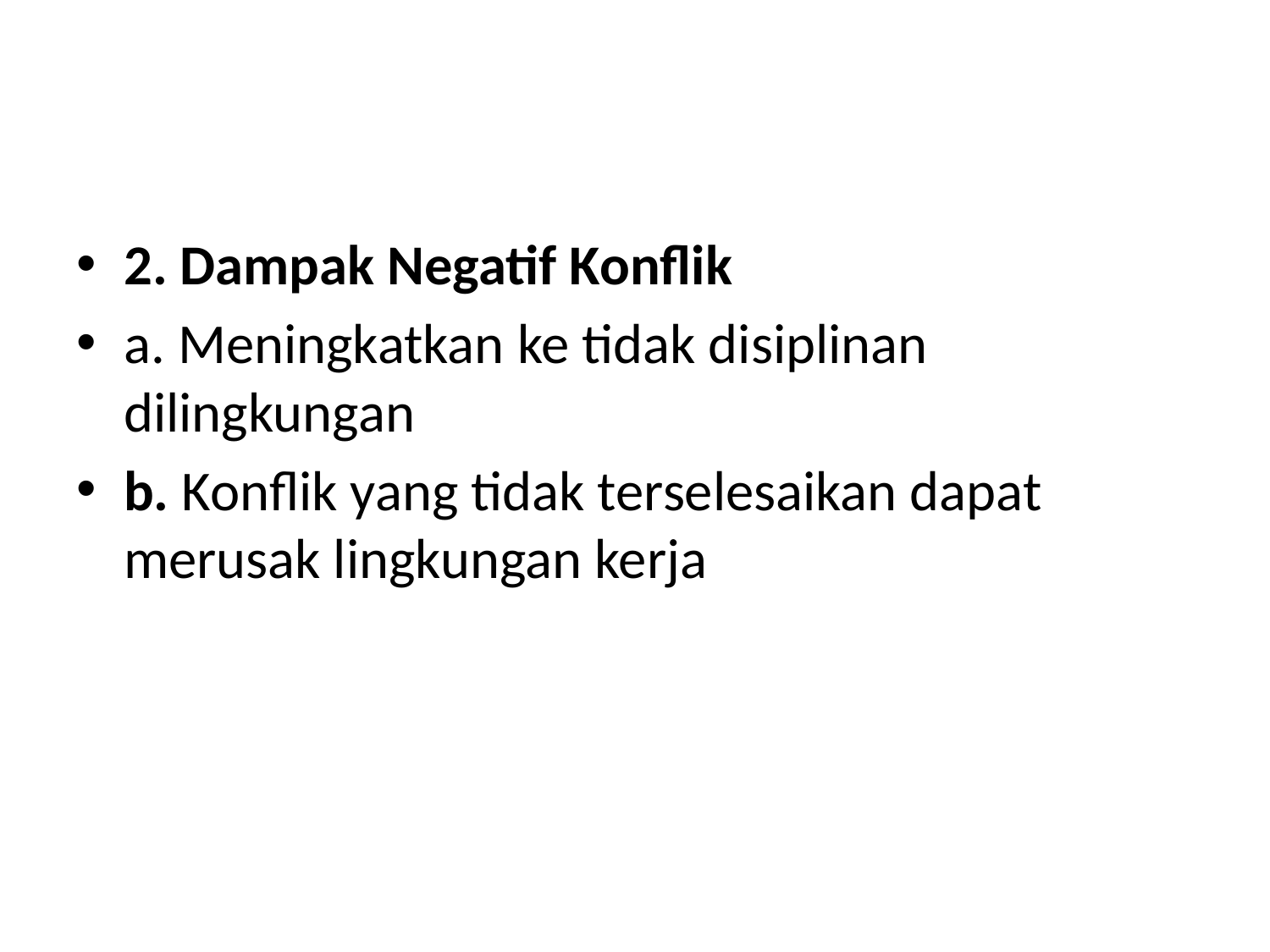

#
2. Dampak Negatif Konflik
a. Meningkatkan ke tidak disiplinan dilingkungan
b. Konflik yang tidak terselesaikan dapat merusak lingkungan kerja